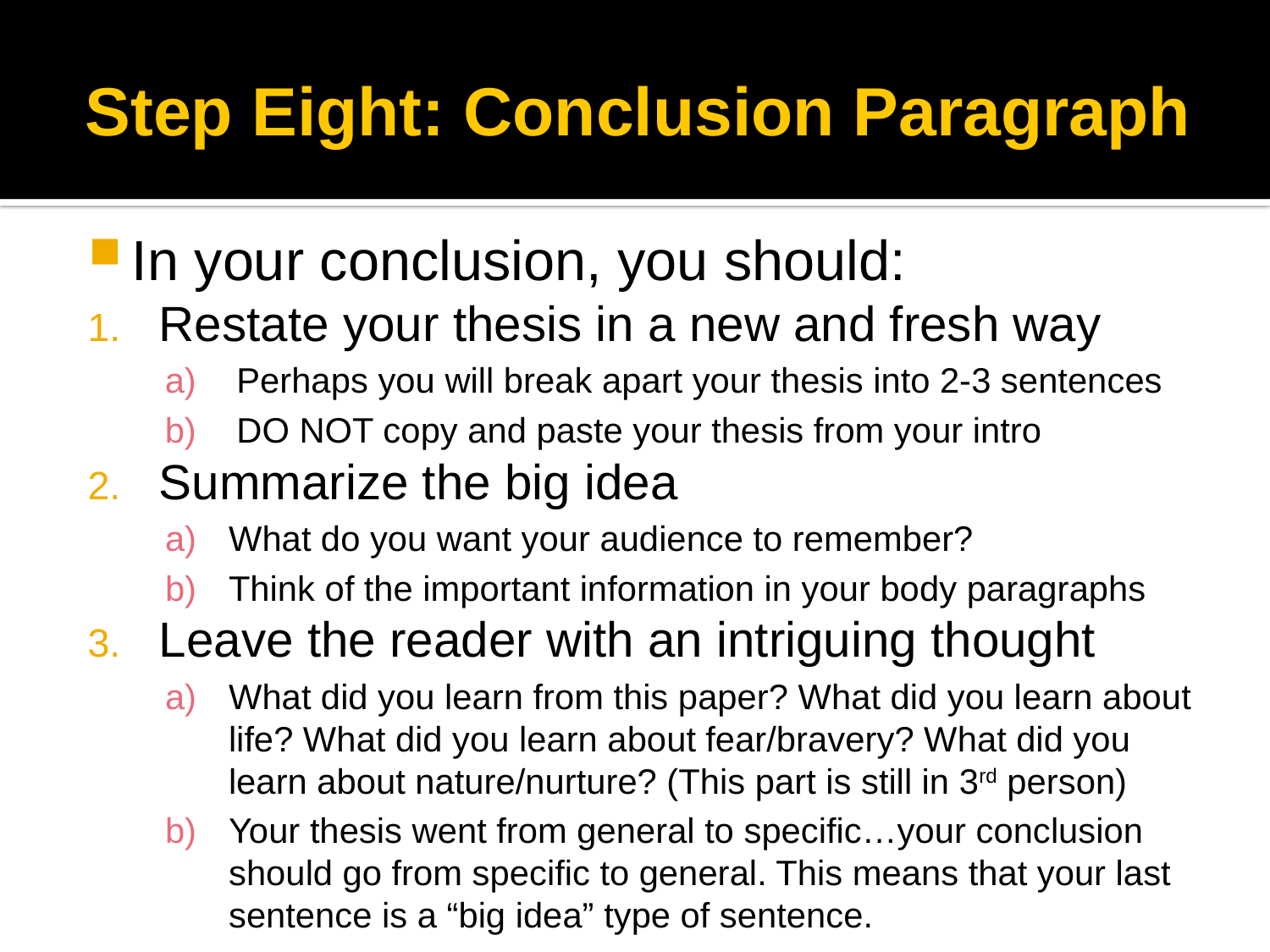

# Step Eight: Conclusion Paragraph
In your conclusion, you should:
Restate your thesis in a new and fresh way
Perhaps you will break apart your thesis into 2-3 sentences
DO NOT copy and paste your thesis from your intro
Summarize the big idea
What do you want your audience to remember?
Think of the important information in your body paragraphs
Leave the reader with an intriguing thought
What did you learn from this paper? What did you learn about life? What did you learn about fear/bravery? What did you learn about nature/nurture? (This part is still in 3rd person)
Your thesis went from general to specific…your conclusion should go from specific to general. This means that your last sentence is a “big idea” type of sentence.